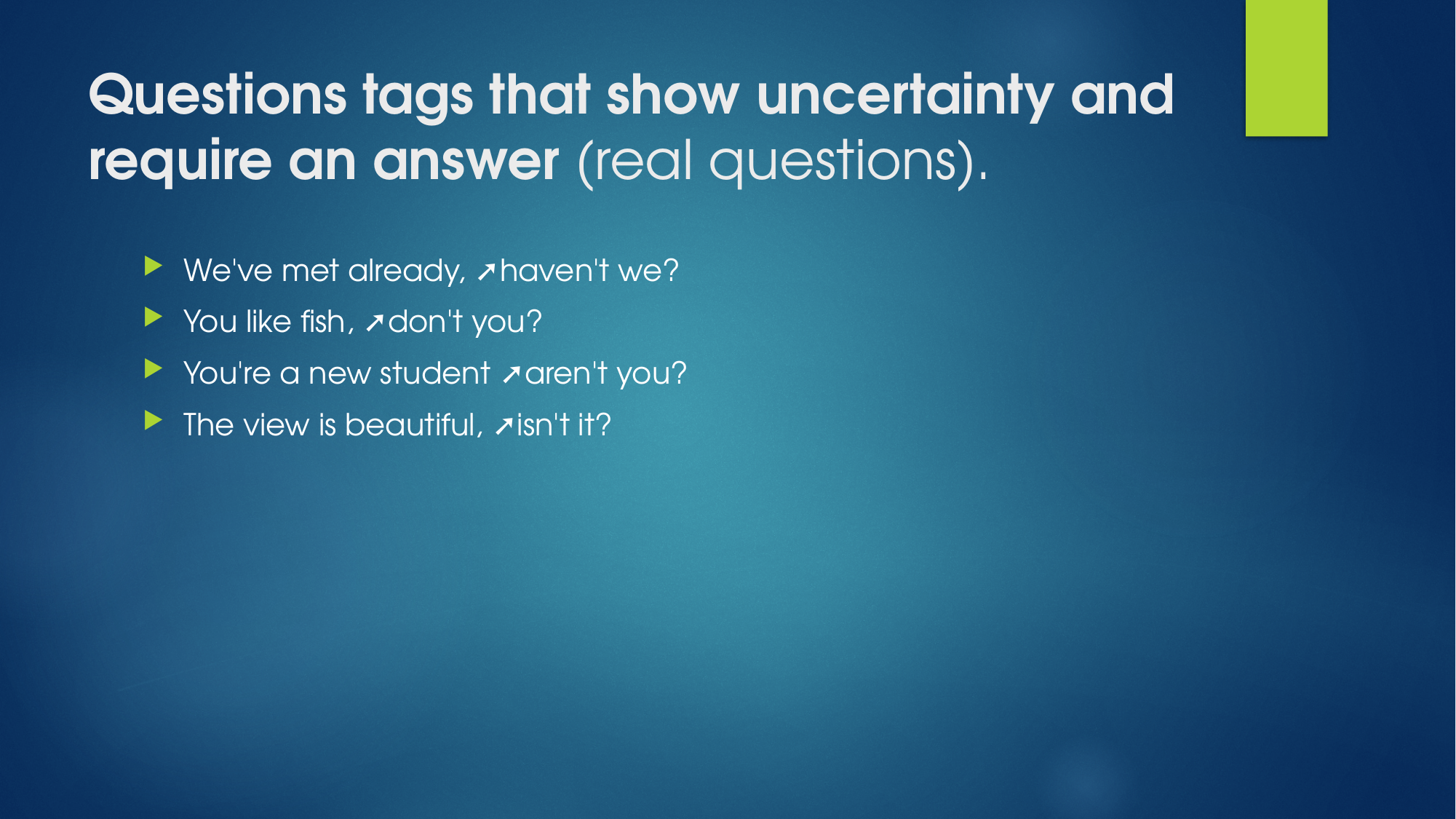

# Questions tags that show uncertainty and require an answer (real questions).
We've met already, ➚haven't we?
You like fish, ➚don't you?
You're a new student ➚aren't you?
The view is beautiful, ➚isn't it?